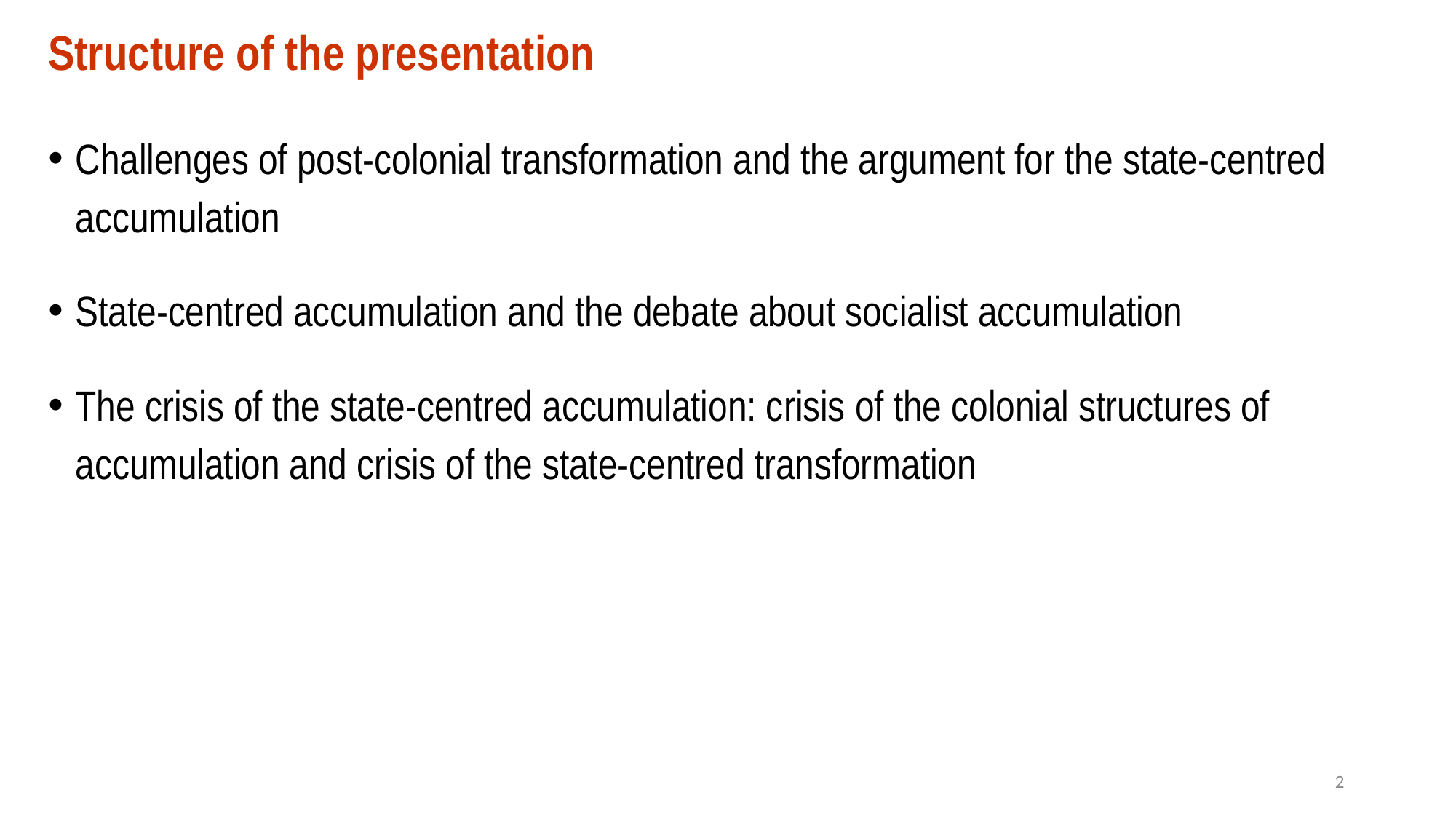

# Structure of the presentation
Challenges of post-colonial transformation and the argument for the state-centred accumulation
State-centred accumulation and the debate about socialist accumulation
The crisis of the state-centred accumulation: crisis of the colonial structures of accumulation and crisis of the state-centred transformation

2